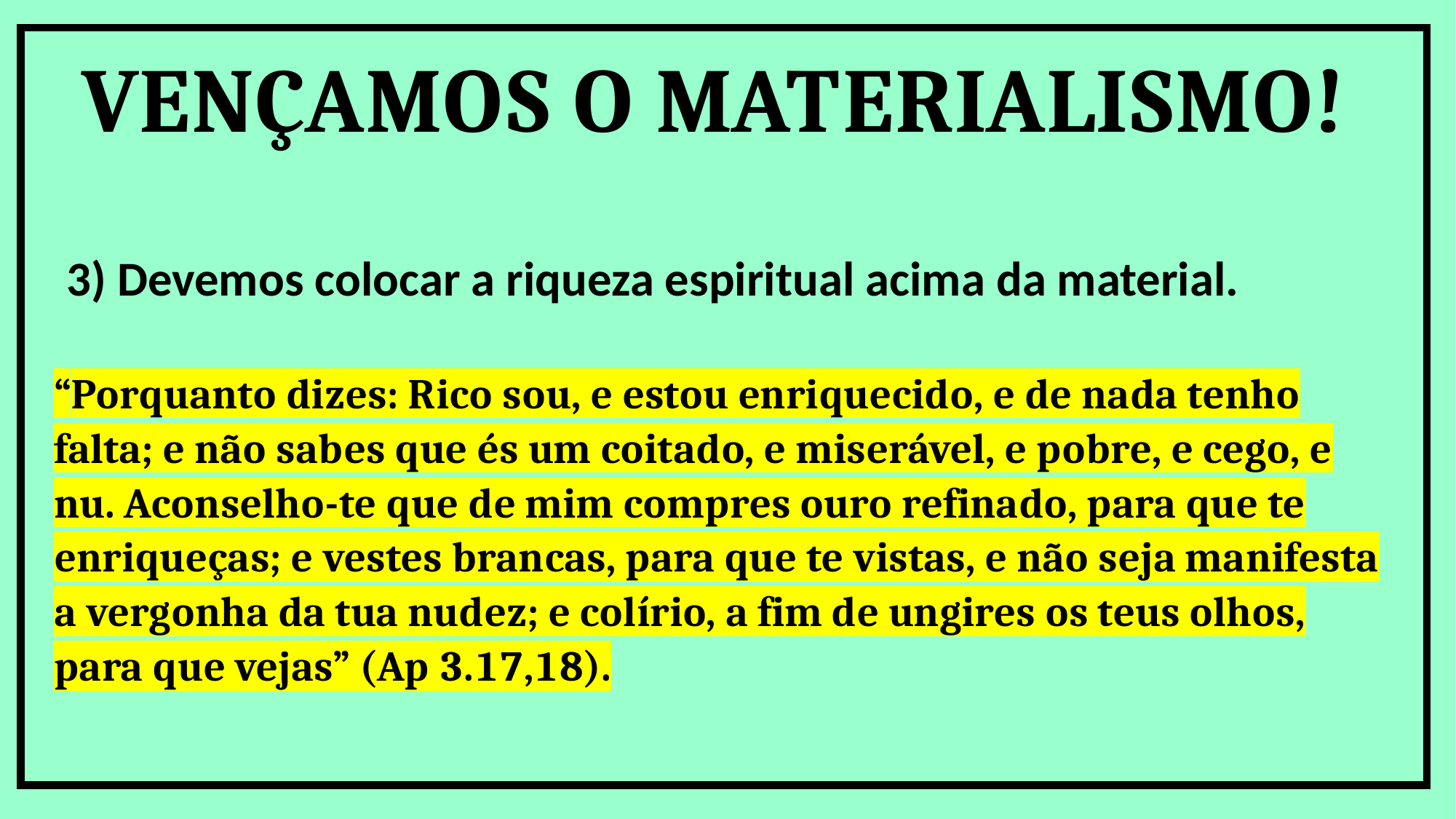

VENÇAMOS O MATERIALISMO!
3) Devemos colocar a riqueza espiritual acima da material.
“Porquanto dizes: Rico sou, e estou enriquecido, e de nada tenho falta; e não sabes que és um coitado, e miserável, e pobre, e cego, e nu. Aconselho-te que de mim compres ouro refinado, para que te enriqueças; e vestes brancas, para que te vistas, e não seja manifesta a vergonha da tua nudez; e colírio, a fim de ungires os teus olhos, para que vejas” (Ap 3.17,18).